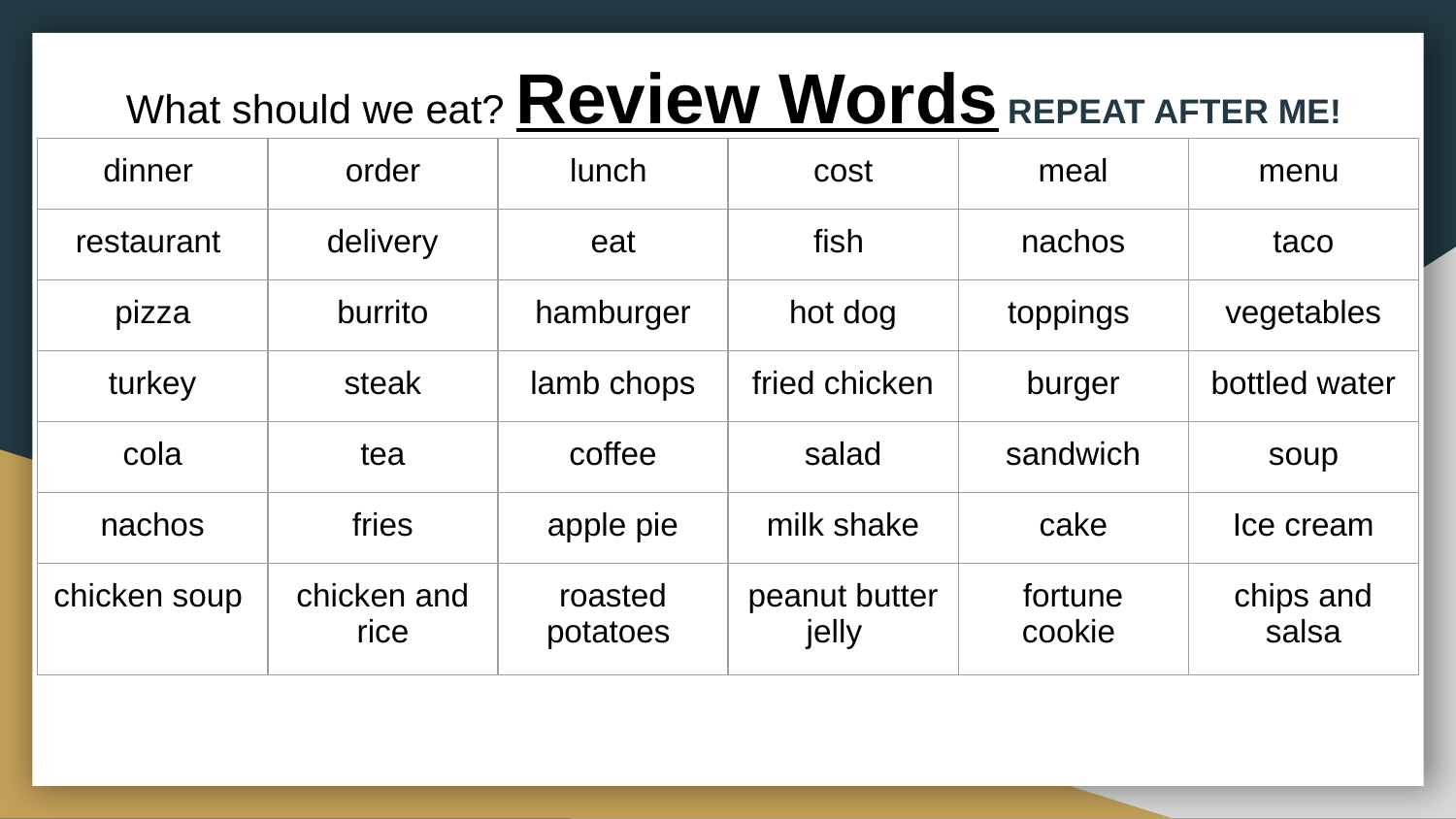

# What should we eat? Review Words REPEAT AFTER ME!
| dinner | order | lunch | cost | meal | menu |
| --- | --- | --- | --- | --- | --- |
| restaurant | delivery | eat | fish | nachos | taco |
| pizza | burrito | hamburger | hot dog | toppings | vegetables |
| turkey | steak | lamb chops | fried chicken | burger | bottled water |
| cola | tea | coffee | salad | sandwich | soup |
| nachos | fries | apple pie | milk shake | cake | Ice cream |
| chicken soup | chicken and rice | roasted potatoes | peanut butter jelly | fortune cookie | chips and salsa |